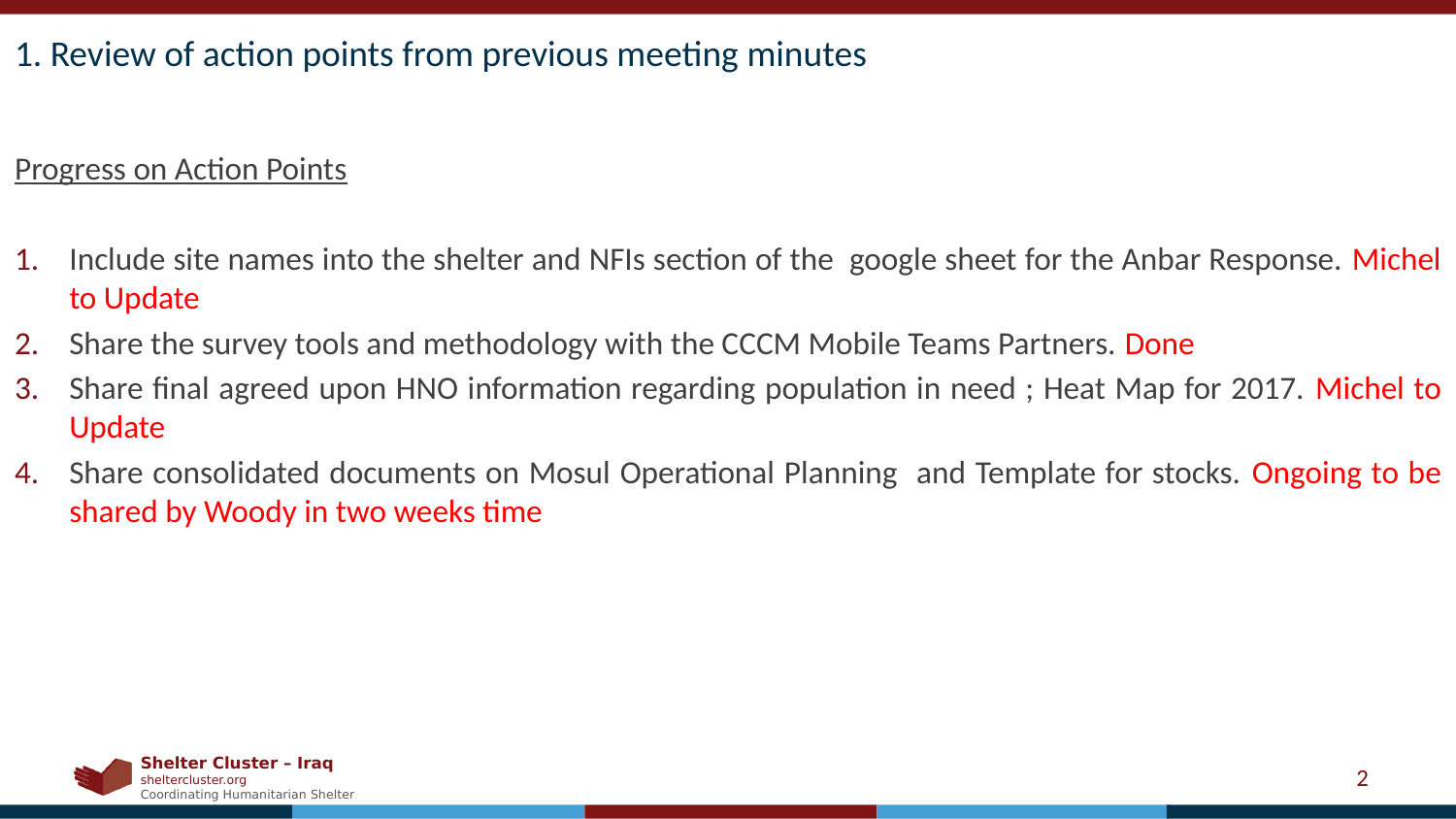

1. Review of action points from previous meeting minutes

Progress on Action Points

Include site names into the shelter and NFIs section of the  google sheet for the Anbar Response. Michel to Update
Share the survey tools and methodology with the CCCM Mobile Teams Partners. Done
Share final agreed upon HNO information regarding population in need ; Heat Map for 2017. Michel to Update
Share consolidated documents on Mosul Operational Planning  and Template for stocks. Ongoing to be shared by Woody in two weeks time
2